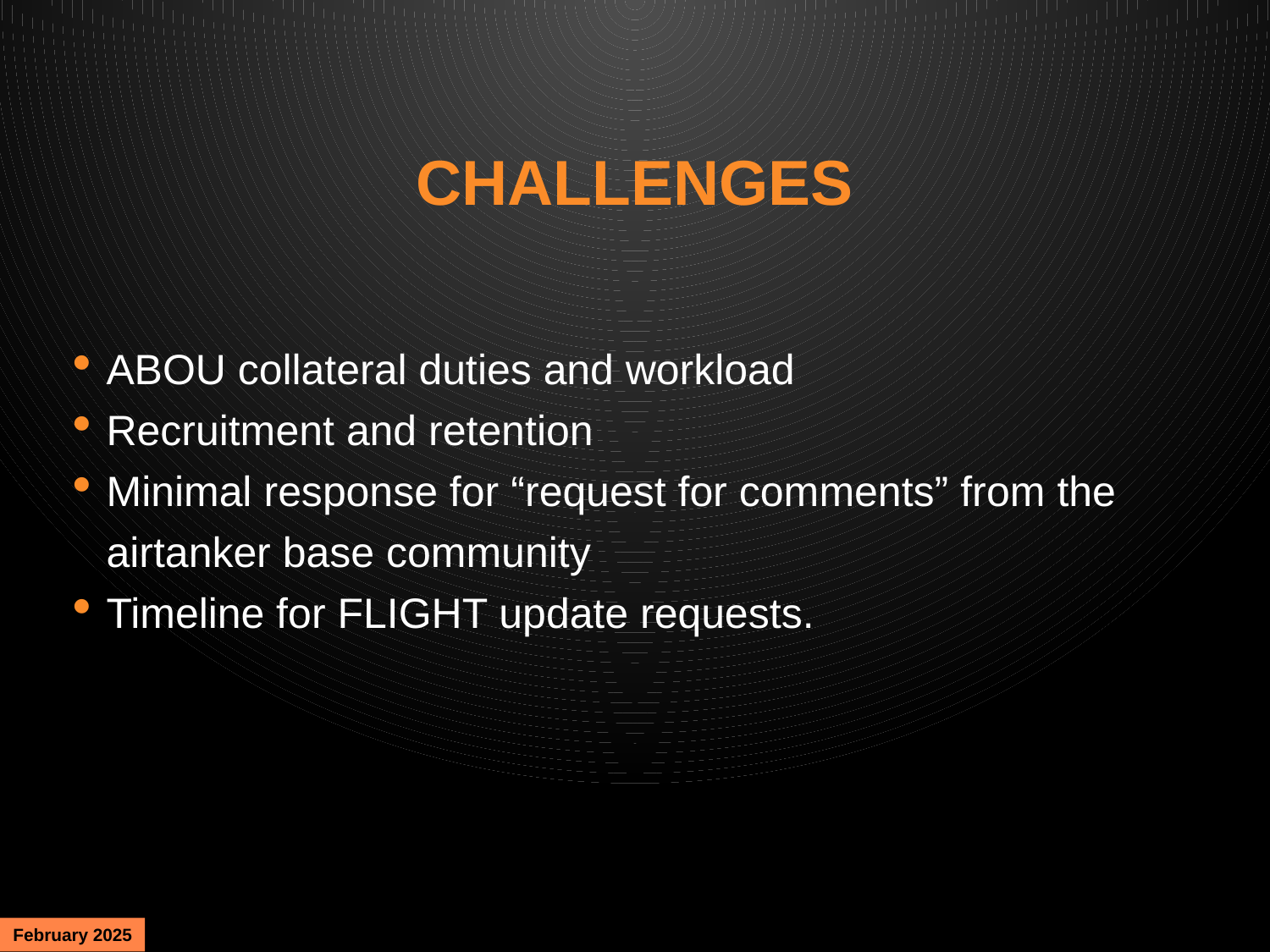

# Challenges
ABOU collateral duties and workload
Recruitment and retention
Minimal response for “request for comments” from the airtanker base community
Timeline for FLIGHT update requests.

February 2025